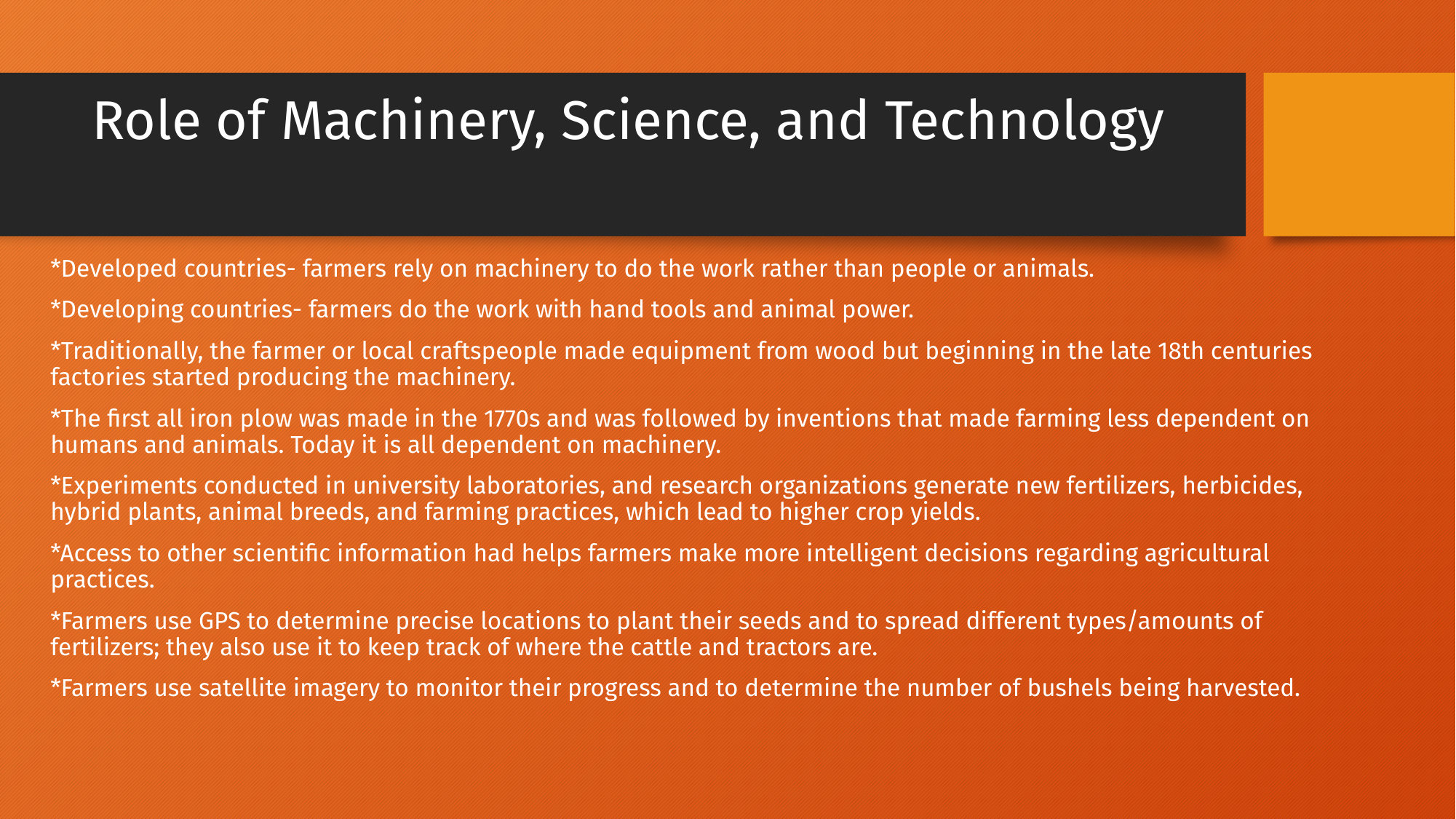

# Role of Machinery, Science, and Technology
*Developed countries- farmers rely on machinery to do the work rather than people or animals.
*Developing countries- farmers do the work with hand tools and animal power.
*Traditionally, the farmer or local craftspeople made equipment from wood but beginning in the late 18th centuries factories started producing the machinery.
*The first all iron plow was made in the 1770s and was followed by inventions that made farming less dependent on humans and animals. Today it is all dependent on machinery.
*Experiments conducted in university laboratories, and research organizations generate new fertilizers, herbicides, hybrid plants, animal breeds, and farming practices, which lead to higher crop yields.
*Access to other scientific information had helps farmers make more intelligent decisions regarding agricultural practices.
*Farmers use GPS to determine precise locations to plant their seeds and to spread different types/amounts of fertilizers; they also use it to keep track of where the cattle and tractors are.
*Farmers use satellite imagery to monitor their progress and to determine the number of bushels being harvested.